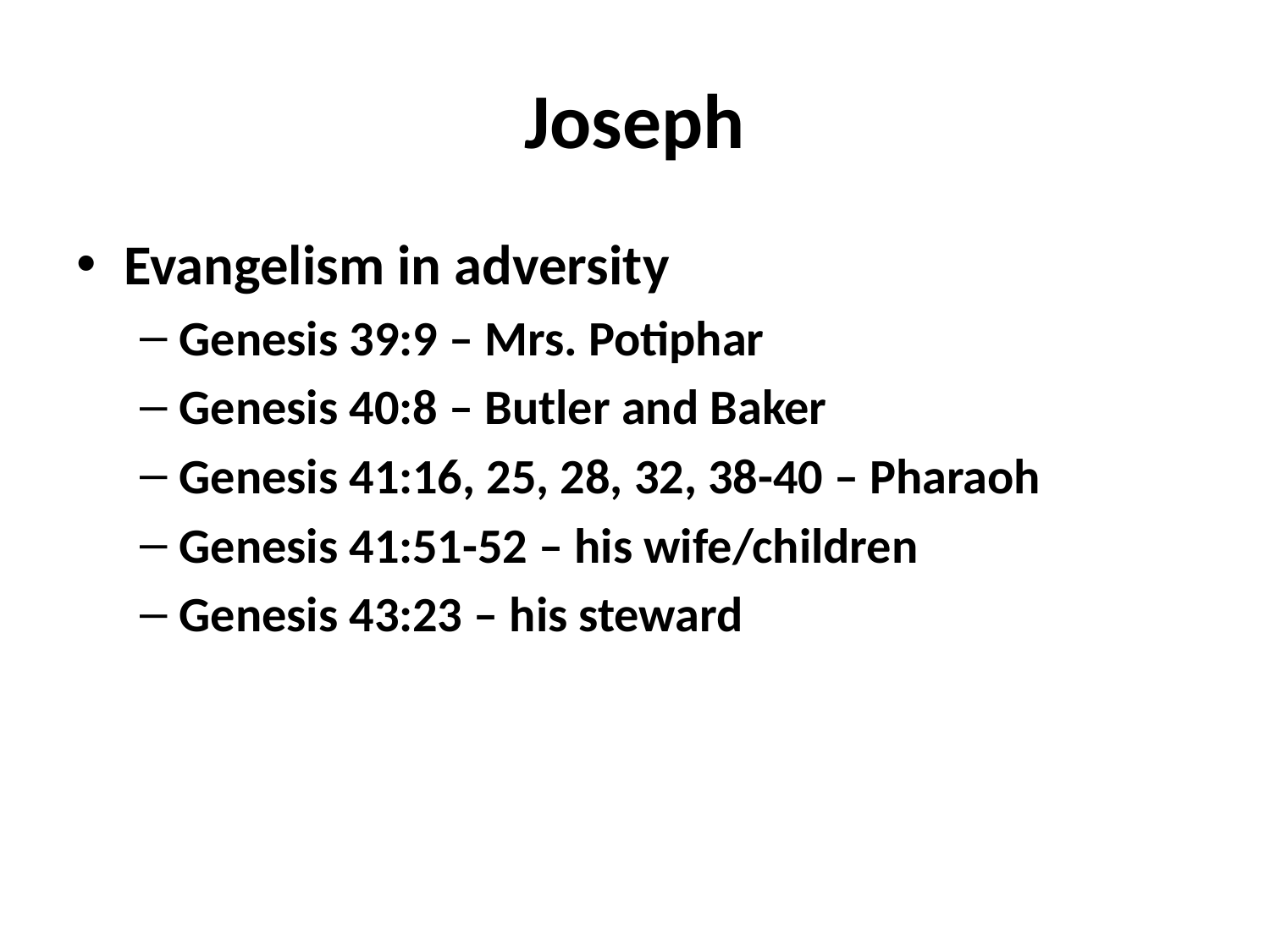

# Joseph
Evangelism in adversity
Genesis 39:9 – Mrs. Potiphar
Genesis 40:8 – Butler and Baker
Genesis 41:16, 25, 28, 32, 38-40 – Pharaoh
Genesis 41:51-52 – his wife/children
Genesis 43:23 – his steward